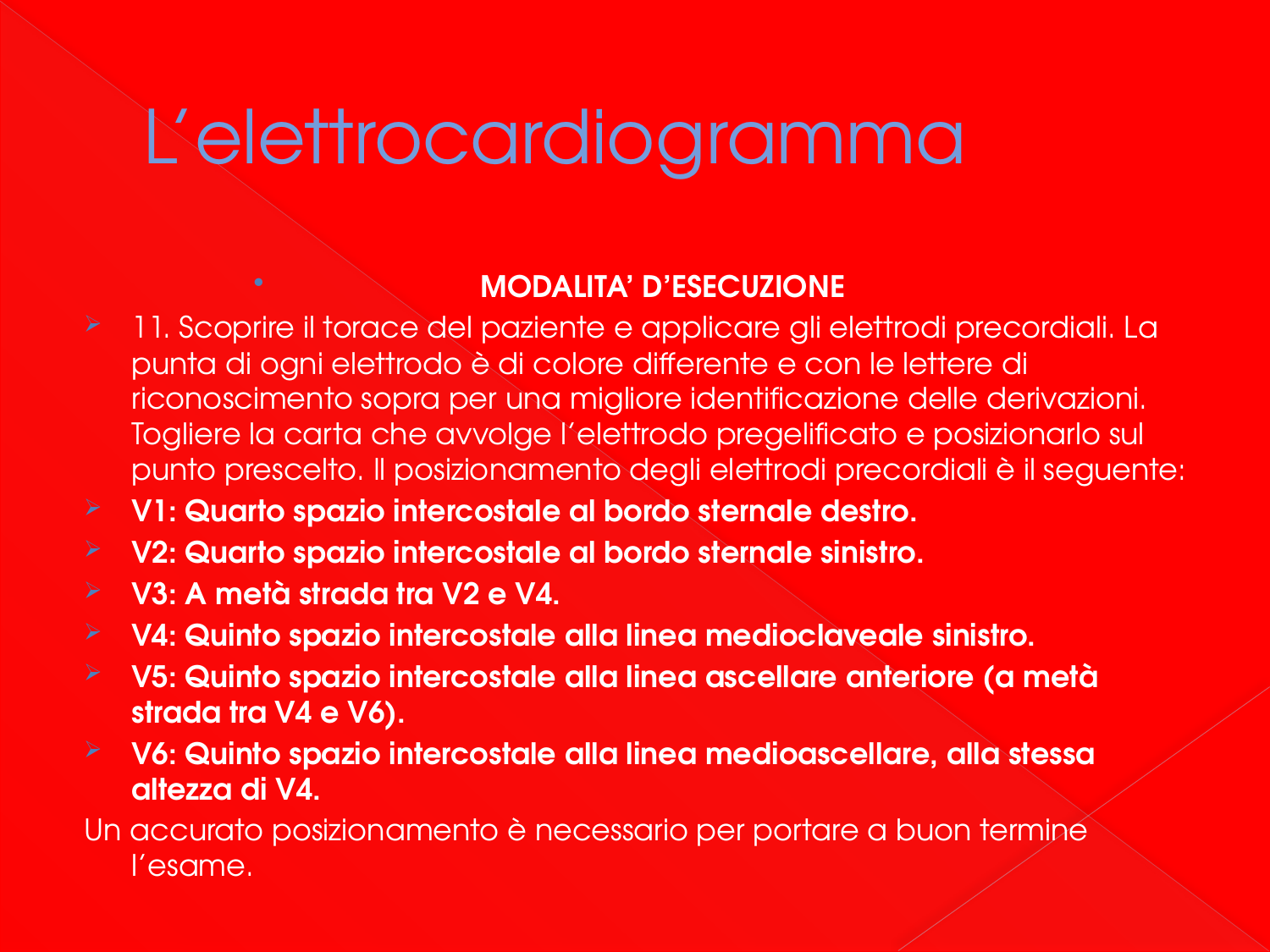

# L’elettrocardiogramma
MODALITA’ D’ESECUZIONE
11. Scoprire il torace del paziente e applicare gli elettrodi precordiali. La punta di ogni elettrodo è di colore differente e con le lettere di riconoscimento sopra per una migliore identificazione delle derivazioni. Togliere la carta che avvolge l’elettrodo pregelificato e posizionarlo sul punto prescelto. Il posizionamento degli elettrodi precordiali è il seguente:
V1: Quarto spazio intercostale al bordo sternale destro.
V2: Quarto spazio intercostale al bordo sternale sinistro.
V3: A metà strada tra V2 e V4.
V4: Quinto spazio intercostale alla linea medioclaveale sinistro.
V5: Quinto spazio intercostale alla linea ascellare anteriore (a metà strada tra V4 e V6).
V6: Quinto spazio intercostale alla linea medioascellare, alla stessa altezza di V4.
Un accurato posizionamento è necessario per portare a buon termine l’esame.